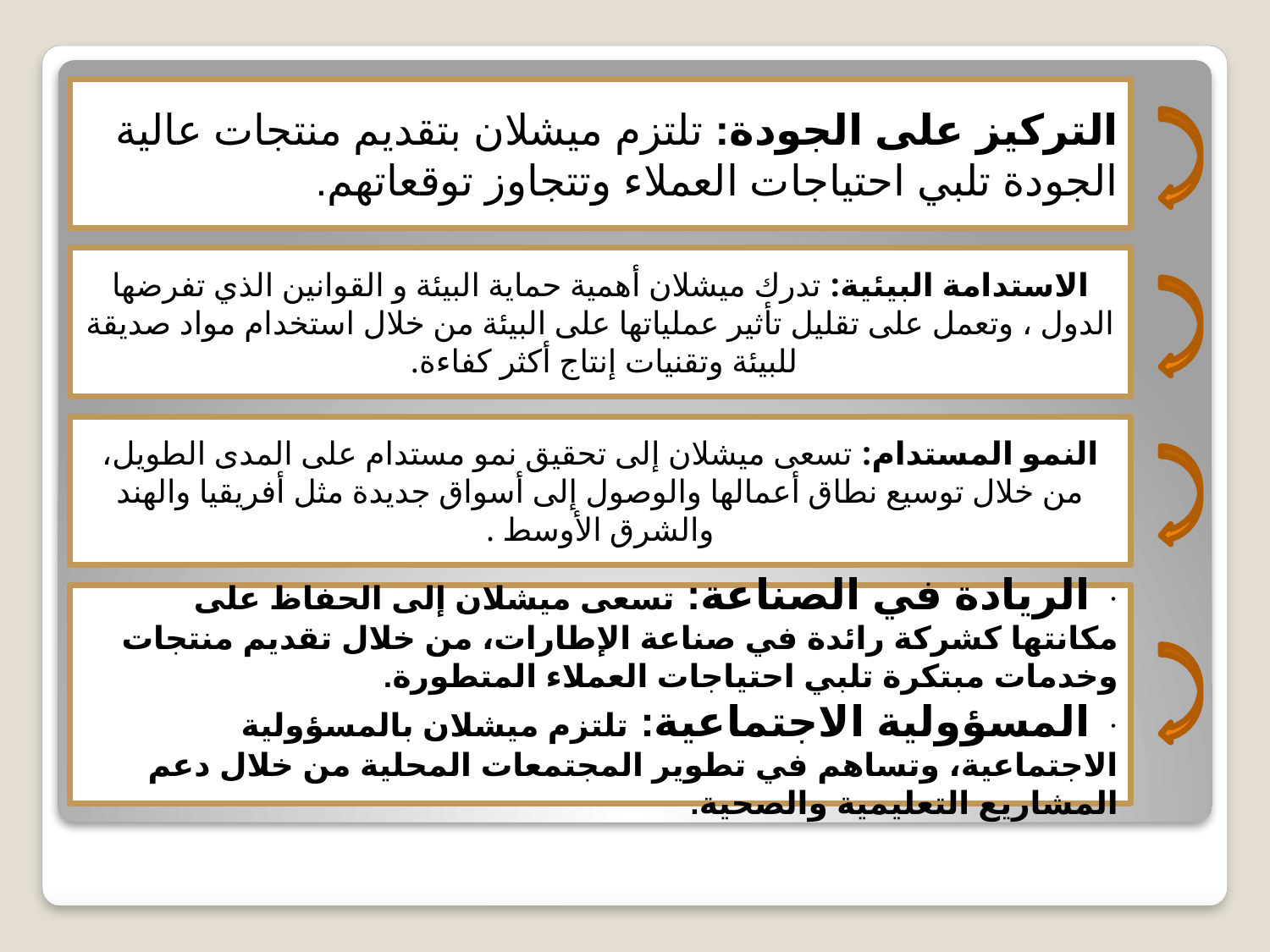

التركيز على الجودة: تلتزم ميشلان بتقديم منتجات عالية الجودة تلبي احتياجات العملاء وتتجاوز توقعاتهم.

الاستدامة البيئية: تدرك ميشلان أهمية حماية البيئة و القوانين الذي تفرضها الدول ، وتعمل على تقليل تأثير عملياتها على البيئة من خلال استخدام مواد صديقة للبيئة وتقنيات إنتاج أكثر كفاءة.

النمو المستدام: تسعى ميشلان إلى تحقيق نمو مستدام على المدى الطويل، من خلال توسيع نطاق أعمالها والوصول إلى أسواق جديدة مثل أفريقيا والهند والشرق الأوسط .

·  الريادة في الصناعة: تسعى ميشلان إلى الحفاظ على مكانتها كشركة رائدة في صناعة الإطارات، من خلال تقديم منتجات وخدمات مبتكرة تلبي احتياجات العملاء المتطورة.
·  المسؤولية الاجتماعية: تلتزم ميشلان بالمسؤولية الاجتماعية، وتساهم في تطوير المجتمعات المحلية من خلال دعم المشاريع التعليمية والصحية.